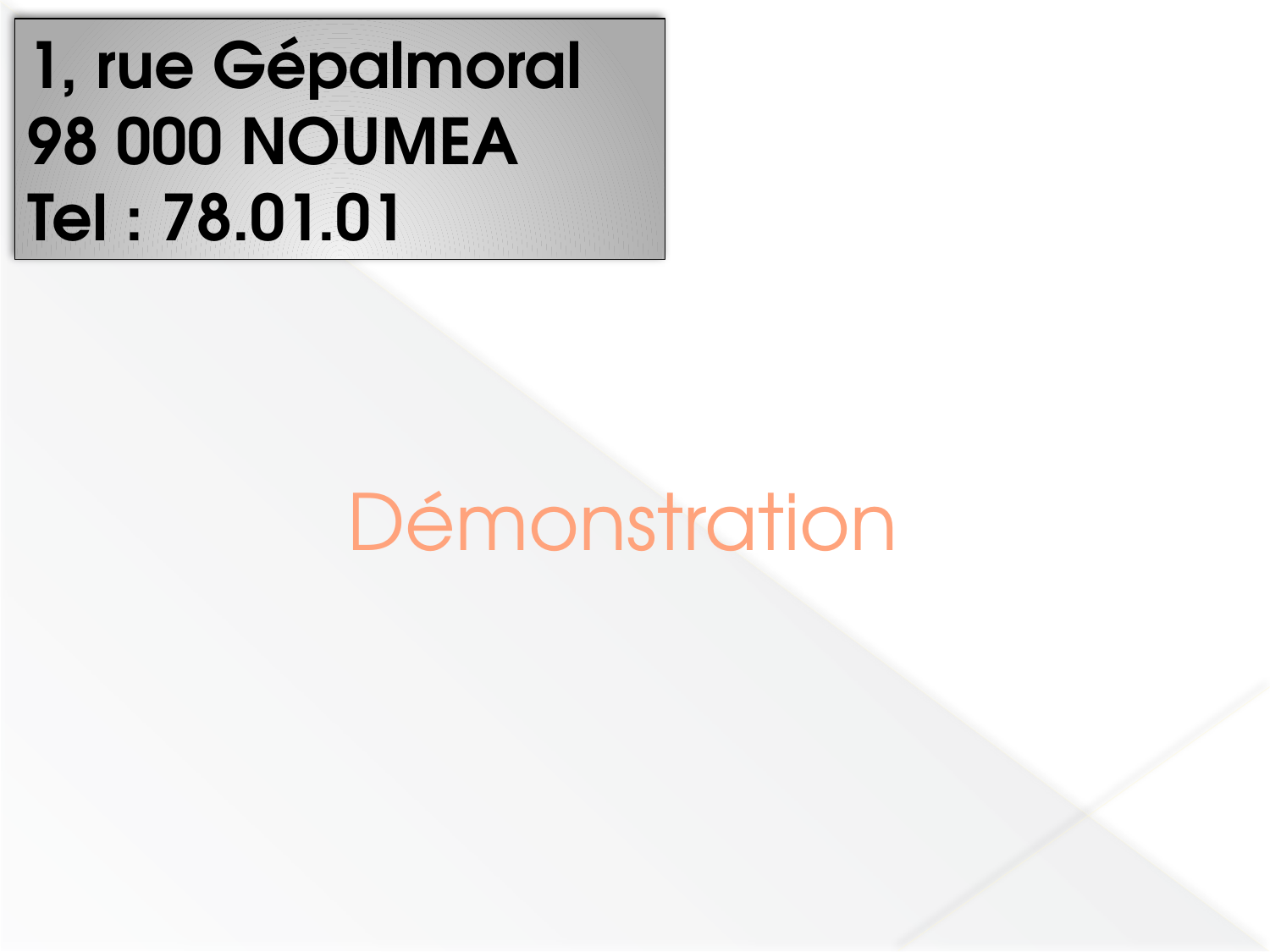

1, rue Gépalmoral
98 000 NOUMEA
Tel : 78.01.01
Démonstration